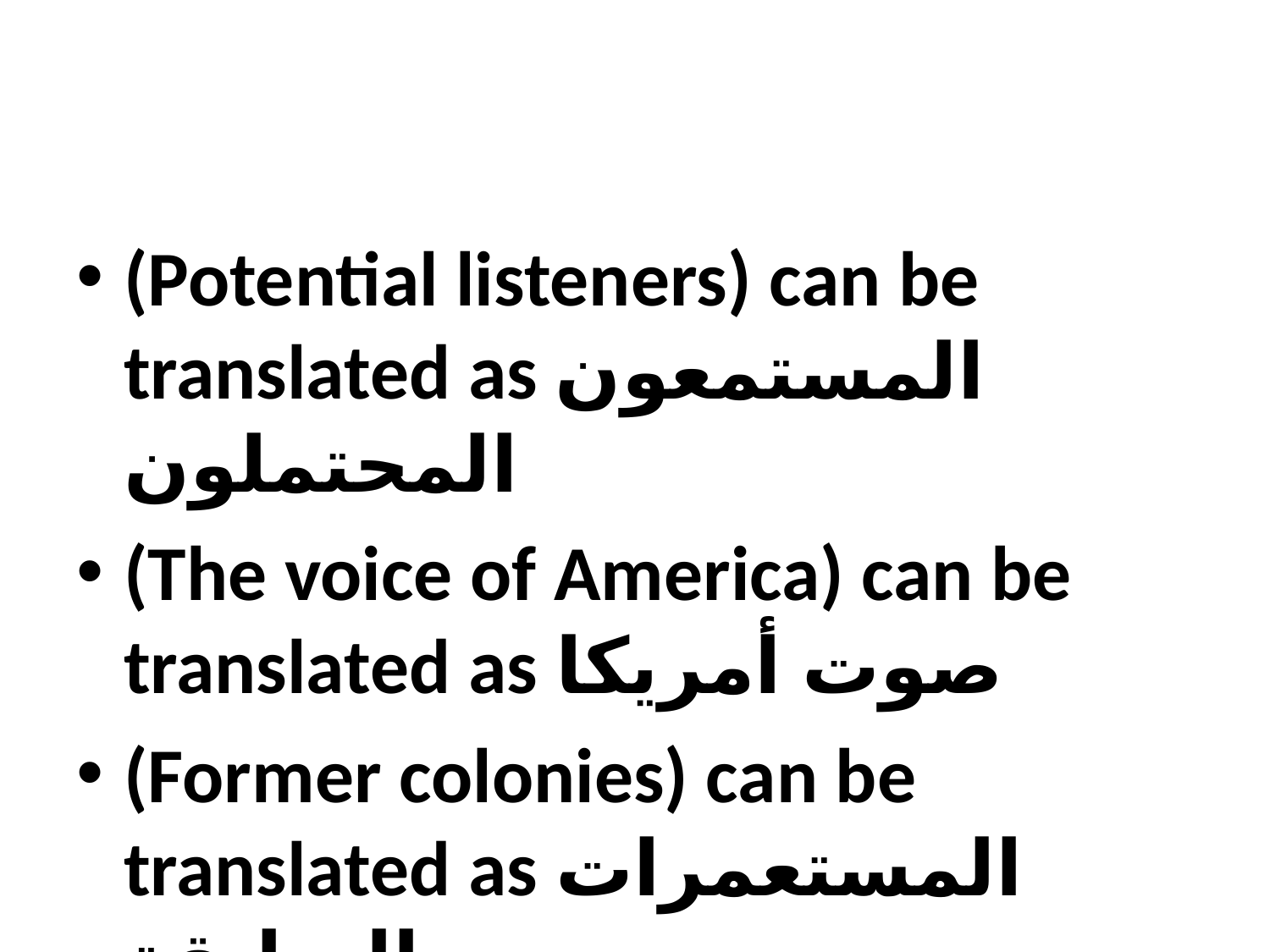

#
(Potential listeners) can be translated as المستمعون المحتملون
(The voice of America) can be translated as صوت أمريكا
(Former colonies) can be translated as المستعمرات السابقة